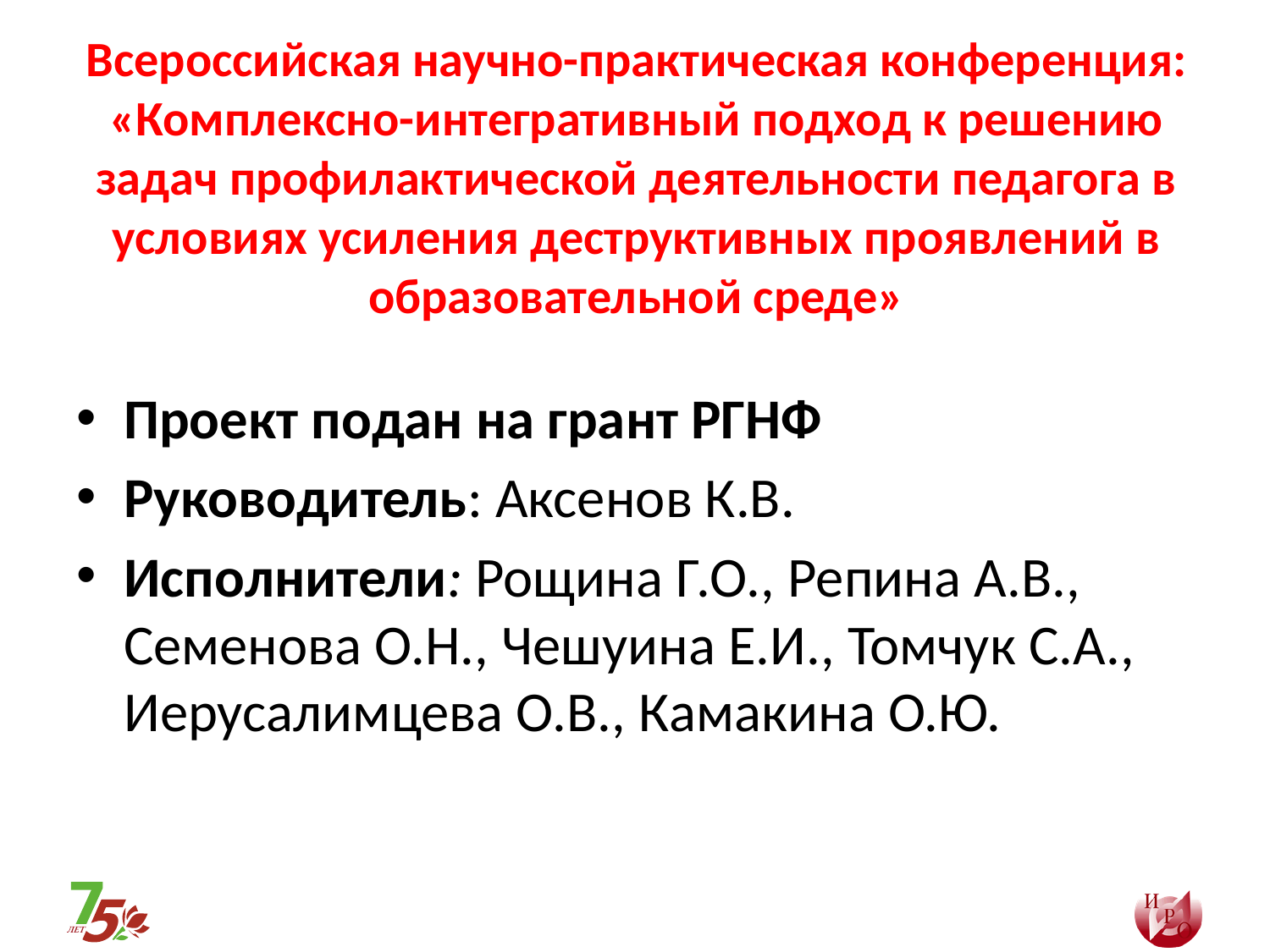

# Всероссийская научно-практическая конференция: «Комплексно-интегративный подход к решению задач профилактической деятельности педагога в условиях усиления деструктивных проявлений в образовательной среде»
Проект подан на грант РГНФ
Руководитель: Аксенов К.В.
Исполнители: Рощина Г.О., Репина А.В., Семенова О.Н., Чешуина Е.И., Томчук С.А., Иерусалимцева О.В., Камакина О.Ю.